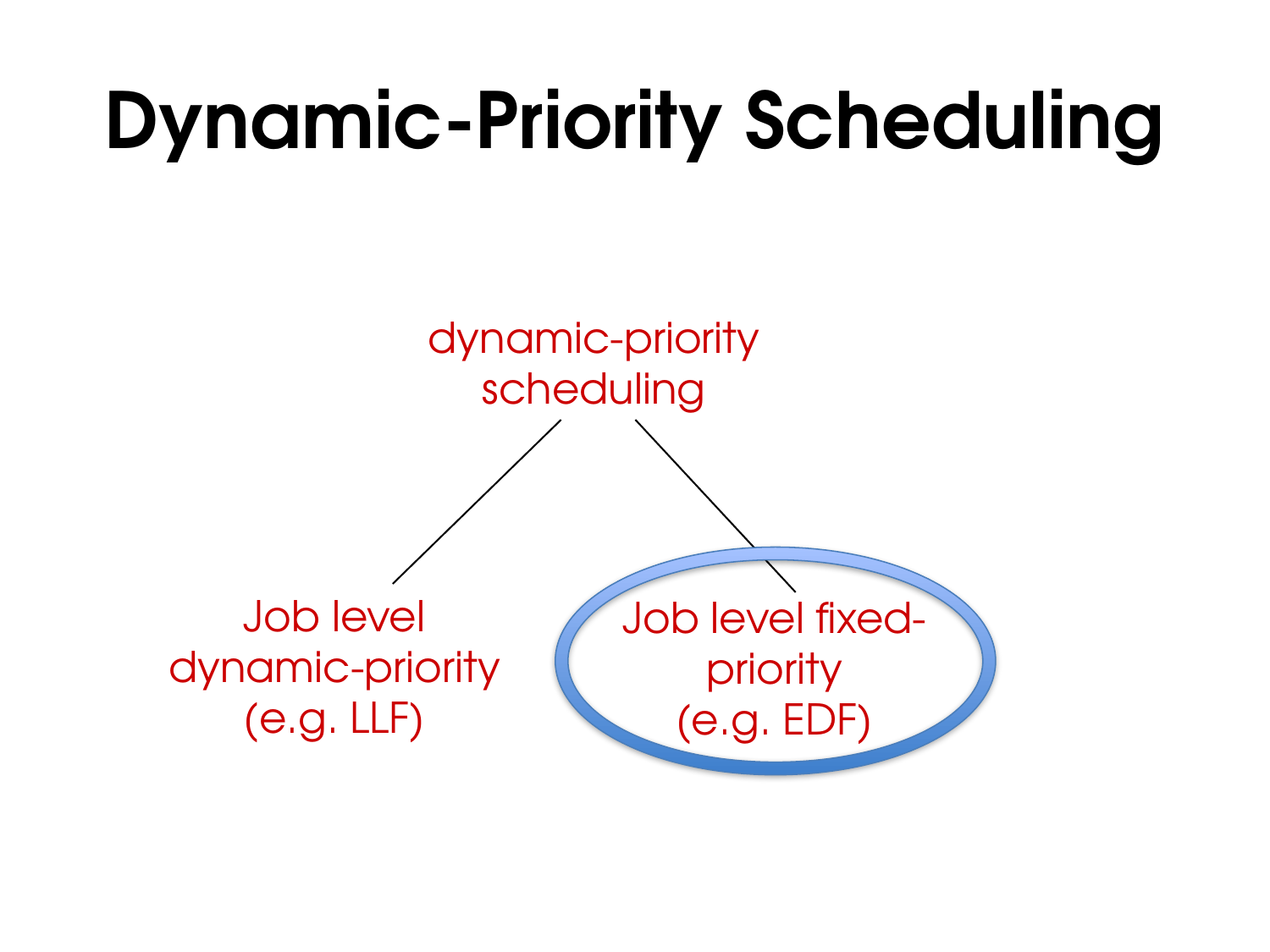

# Dynamic-Priority Scheduling
dynamic-priority
scheduling

Job level dynamic-priority
(e.g. LLF)
Job level fixed-priority
(e.g. EDF)